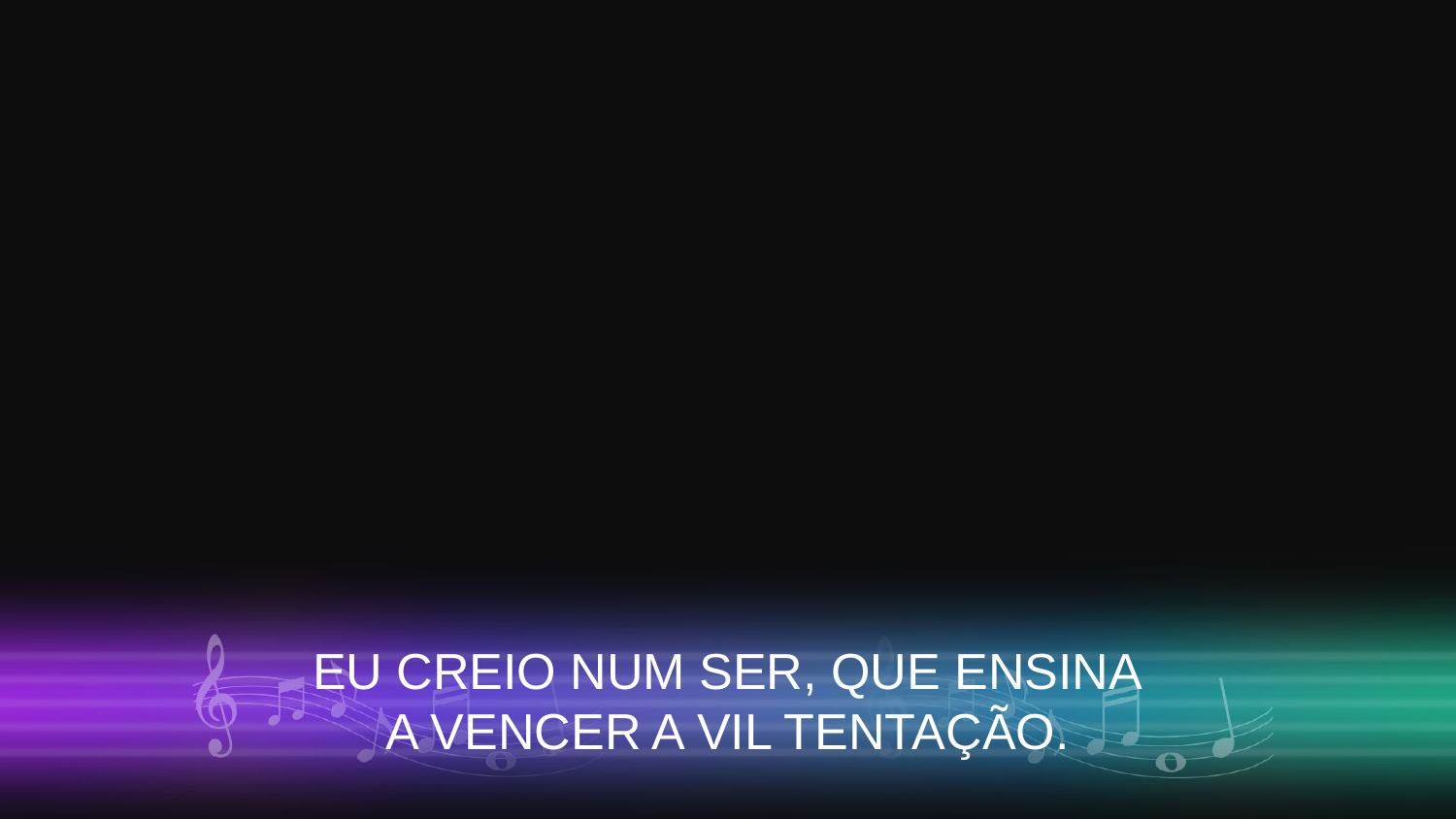

EU CREIO NUM SER, QUE ENSINA
A VENCER A VIL TENTAÇÃO.